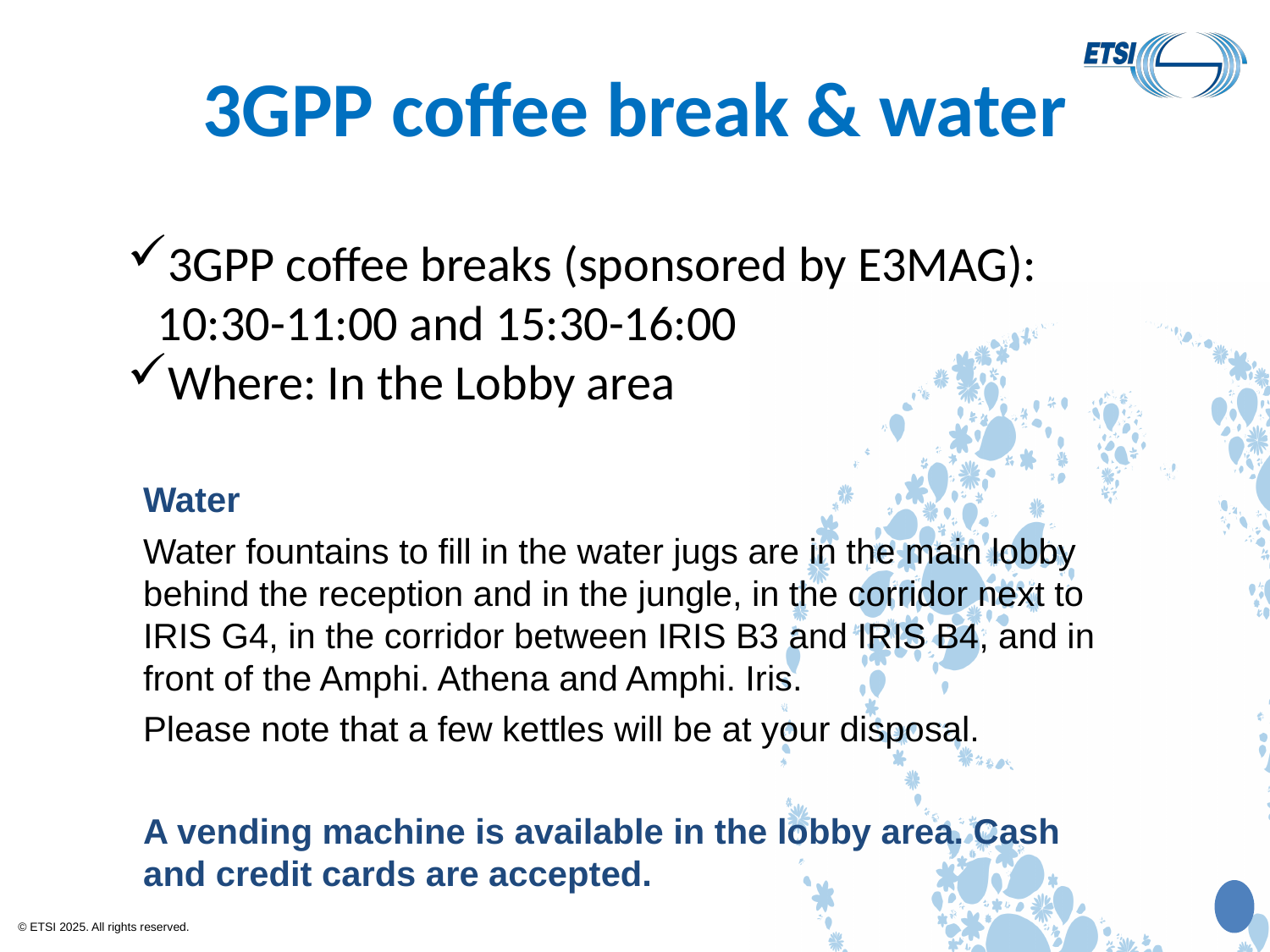

# 3GPP coffee break & water

3GPP coffee breaks (sponsored by E3MAG): 10:30-11:00 and 15:30-16:00
Where: In the Lobby area

Water
Water fountains to fill in the water jugs are in the main lobby behind the reception and in the jungle, in the corridor next to IRIS G4, in the corridor between IRIS B3 and IRIS B4, and in front of the Amphi. Athena and Amphi. Iris.
Please note that a few kettles will be at your disposal.

A vending machine is available in the lobby area. Cash and credit cards are accepted.